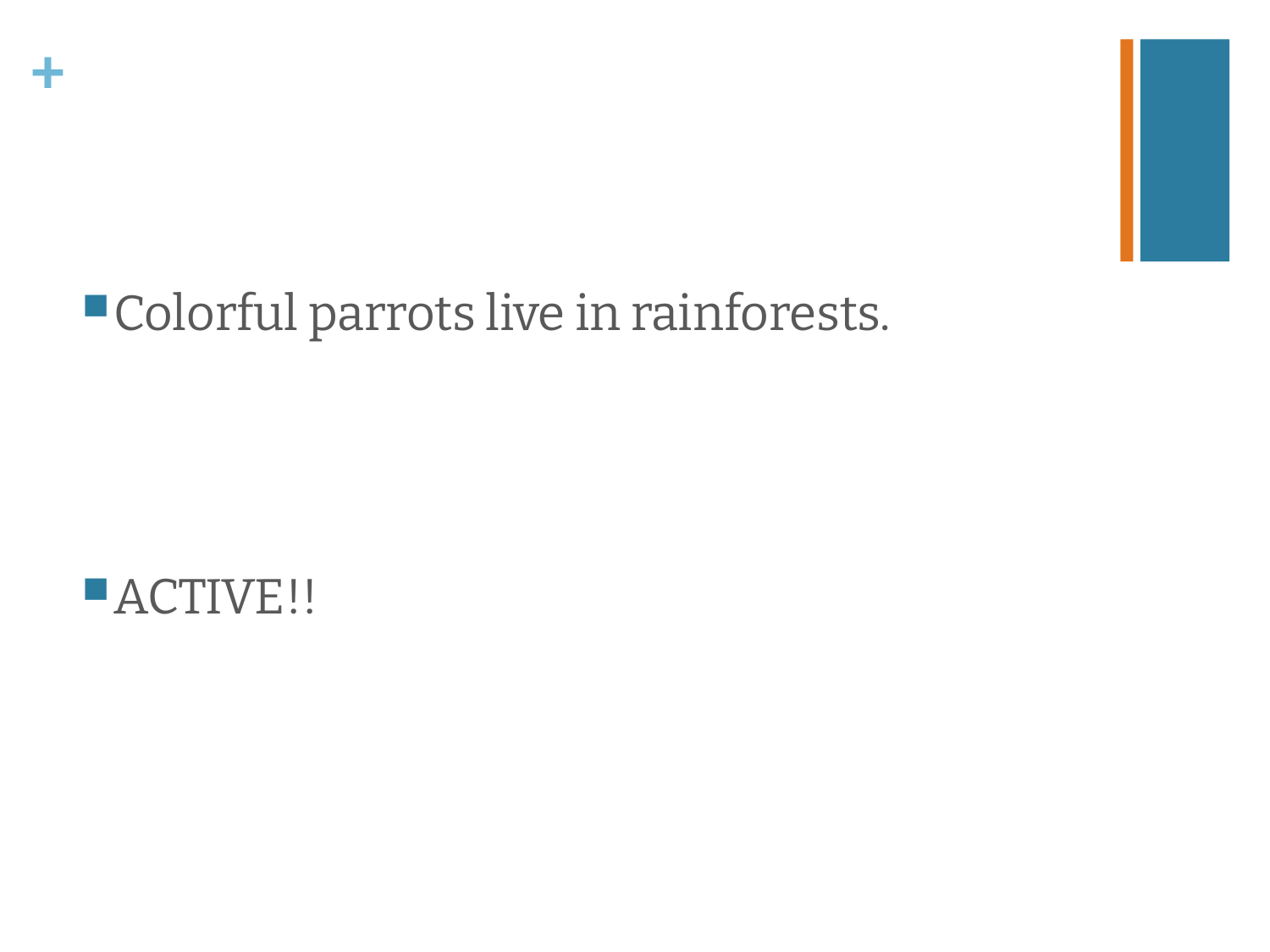

#
Colorful parrots live in rainforests.

ACTIVE!!